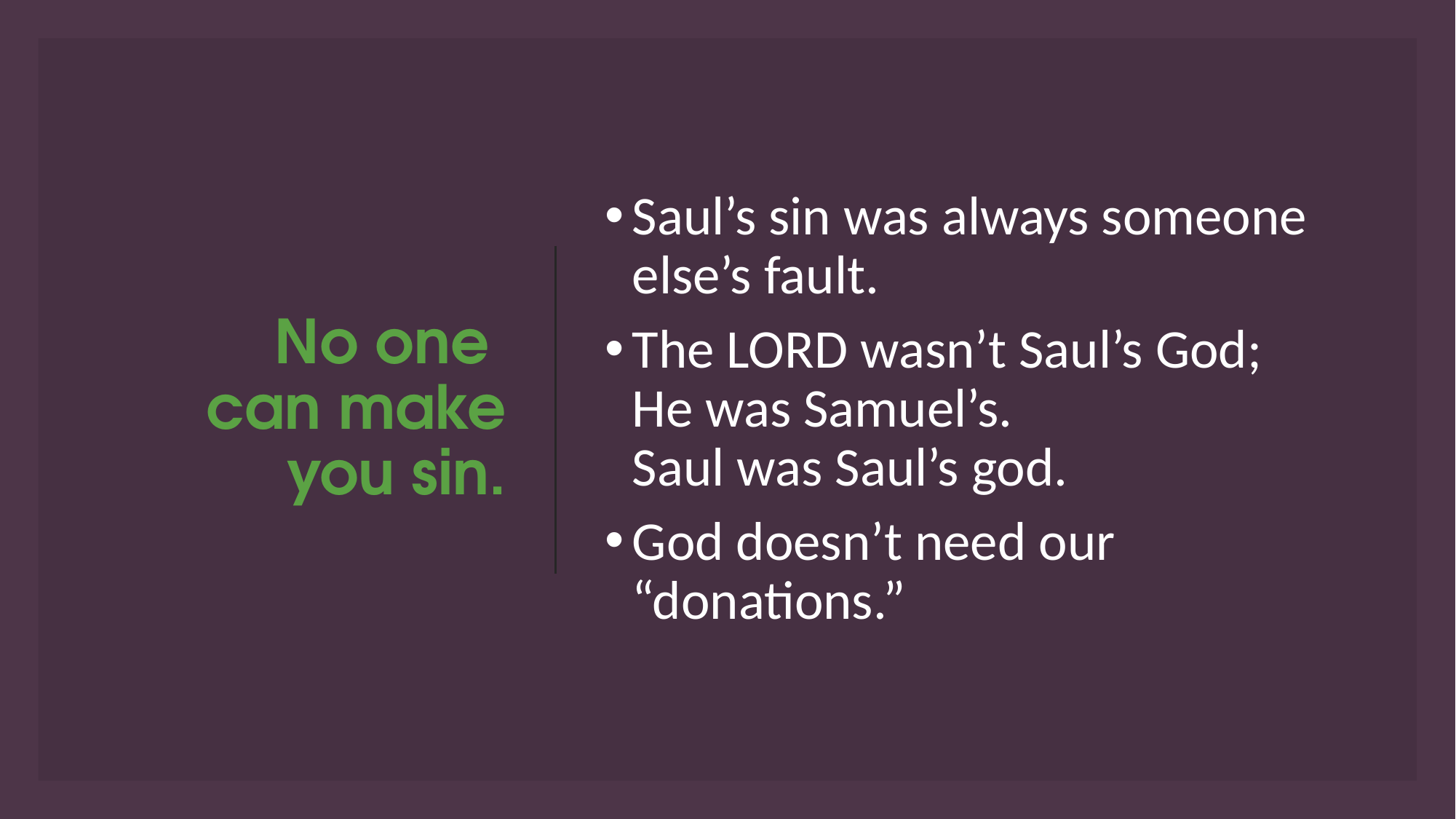

Saul’s sin was always someone else’s fault.
The LORD wasn’t Saul’s God;
He was Samuel’s.
Saul was Saul’s god.
God doesn’t need our “donations.”
# No one can make you sin.